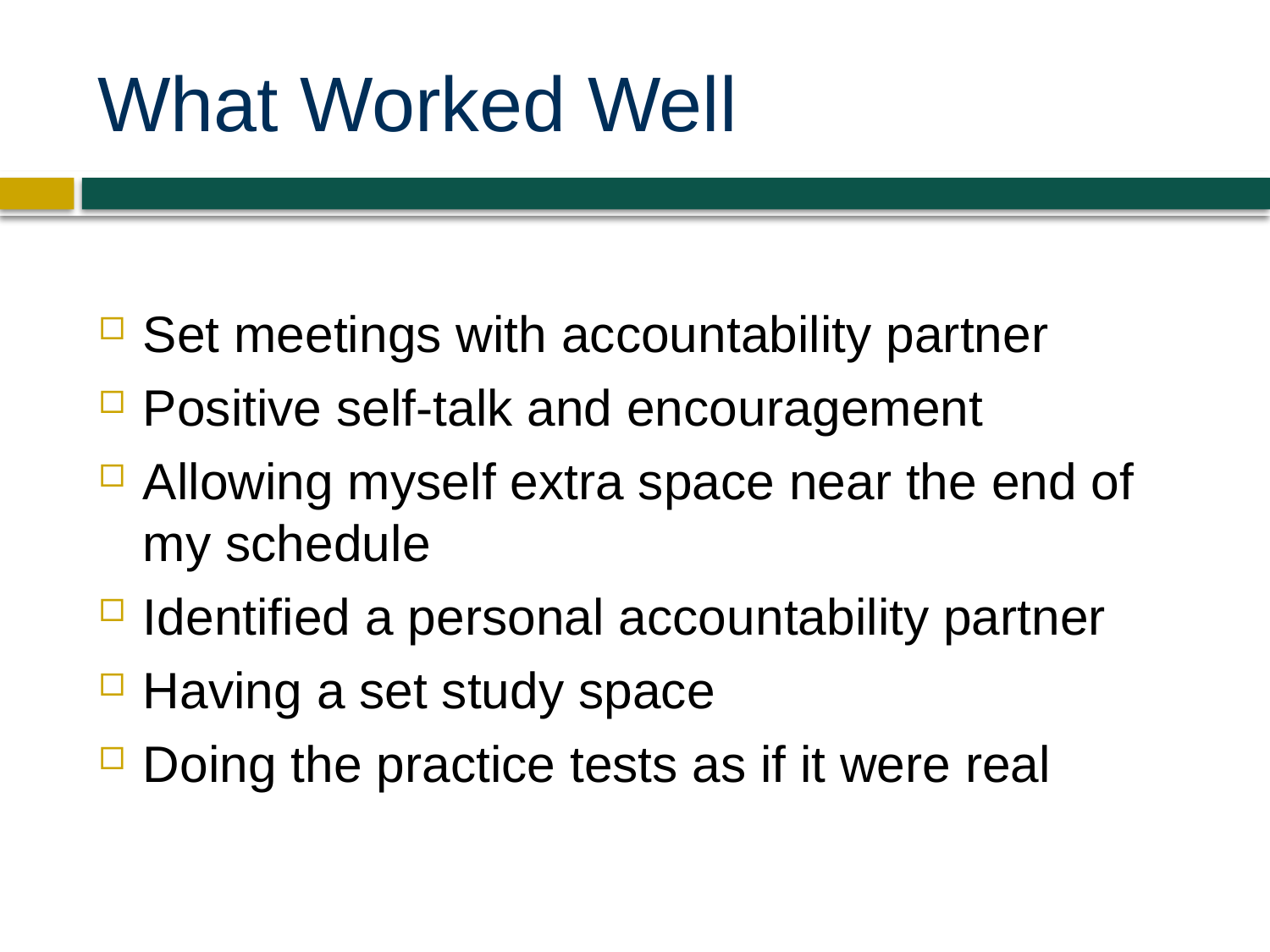

# What Worked Well

Set meetings with accountability partner
Positive self-talk and encouragement
Allowing myself extra space near the end of my schedule
Identified a personal accountability partner
Having a set study space
Doing the practice tests as if it were real